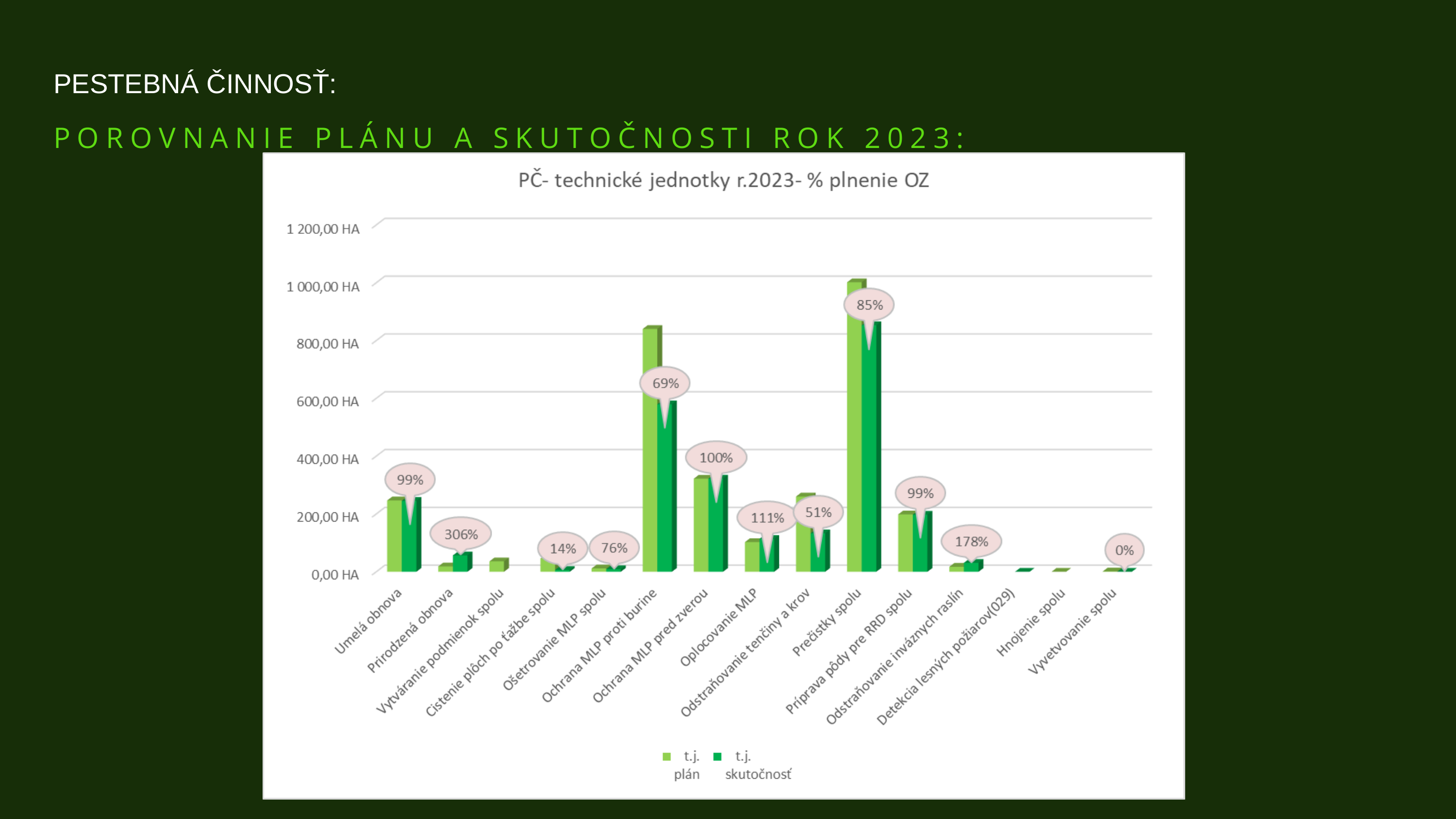

PESTEBNÁ ČINNOSŤ:
POROVNANIE PLÁNU A SKUTOČNOSTI ROK 2023: